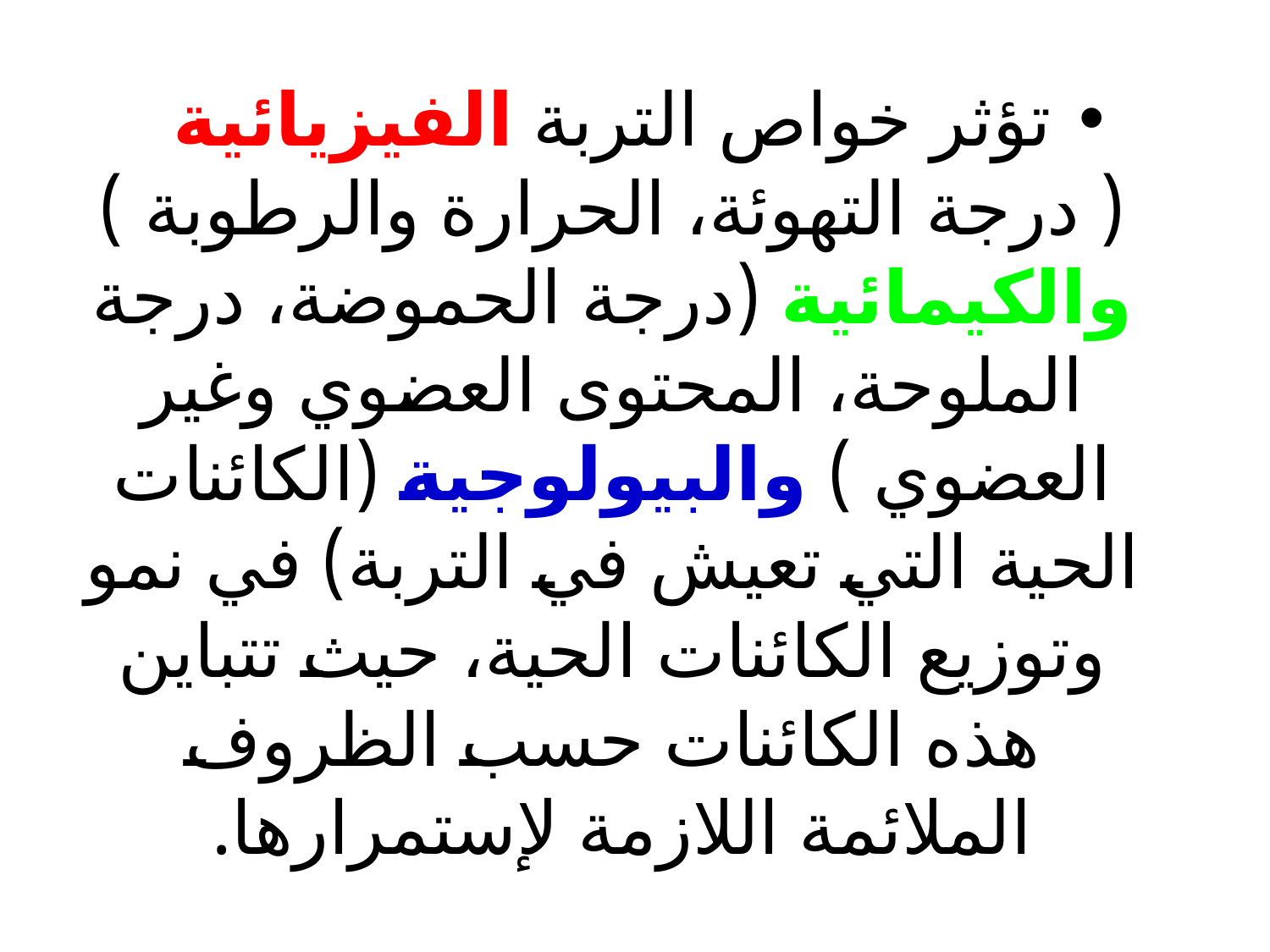

تؤثر خواص التربة الفيزيائية ( درجة التهوئة، الحرارة والرطوبة ) والكيمائية (درجة الحموضة، درجة الملوحة، المحتوى العضوي وغير العضوي ) والبيولوجية (الكائنات الحية التي تعيش في التربة) في نمو وتوزيع الكائنات الحية، حيث تتباين هذه الكائنات حسب الظروف الملائمة اللازمة لإستمرارها.